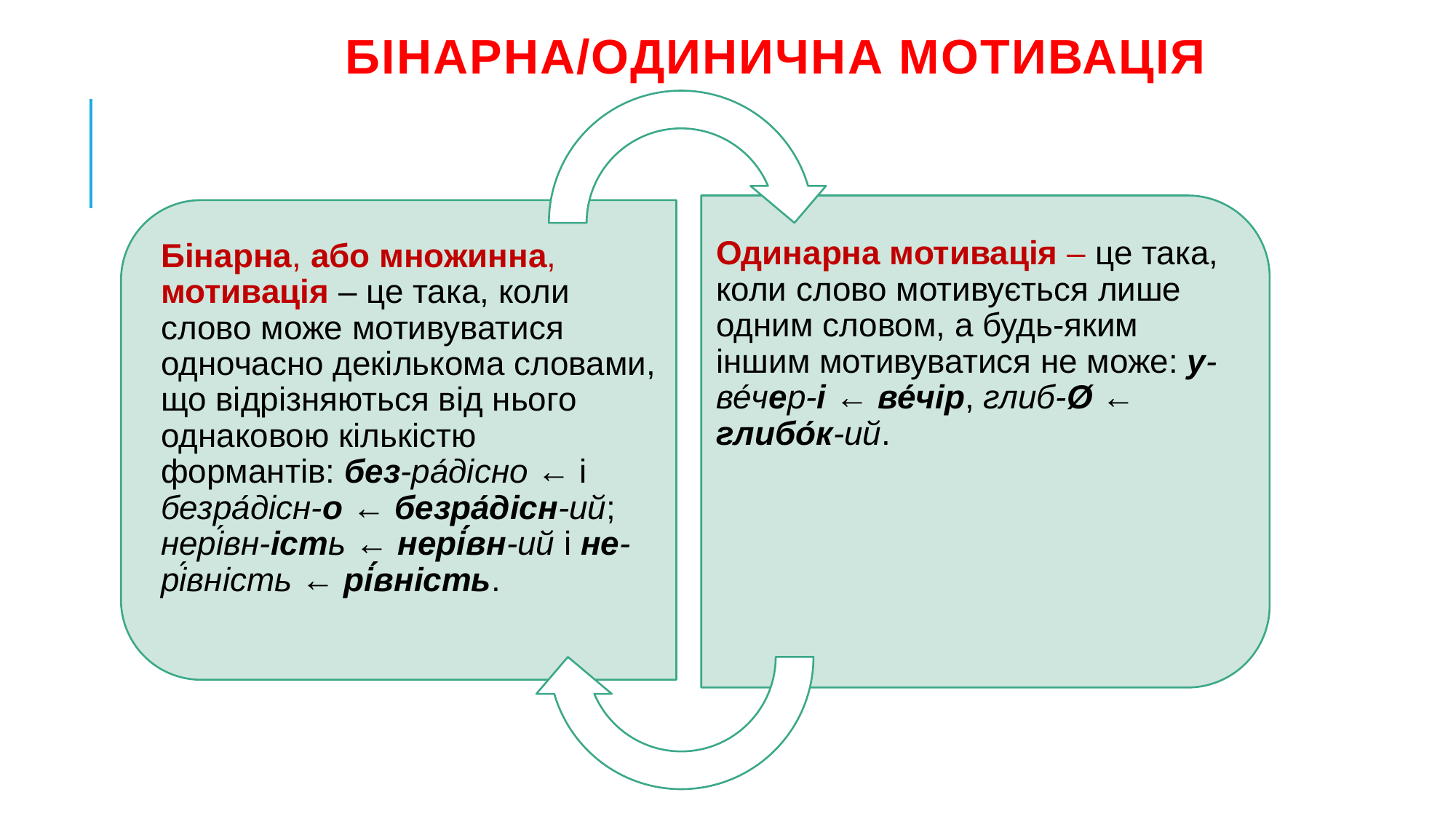

# бінарна/одинична мотивація
Бінарна, або множинна, мотивація – це така, коли слово може мотивуватися одночасно декількома словами, що відрізняються від нього однаковою кількістю формантів: без-ра́дісно ← і безра́дісн-о ← безра́дісн-ий; нері́вн-ість ← нері́вн-ий і не-рі́вність ← рі́вність.
Одинарна мотивація – це така, коли слово мотивується лише одним словом, а будь-яким іншим мотивуватися не може: у-ве́чер-і ← ве́чір, глиб-Ø ← глибо́к-ий.